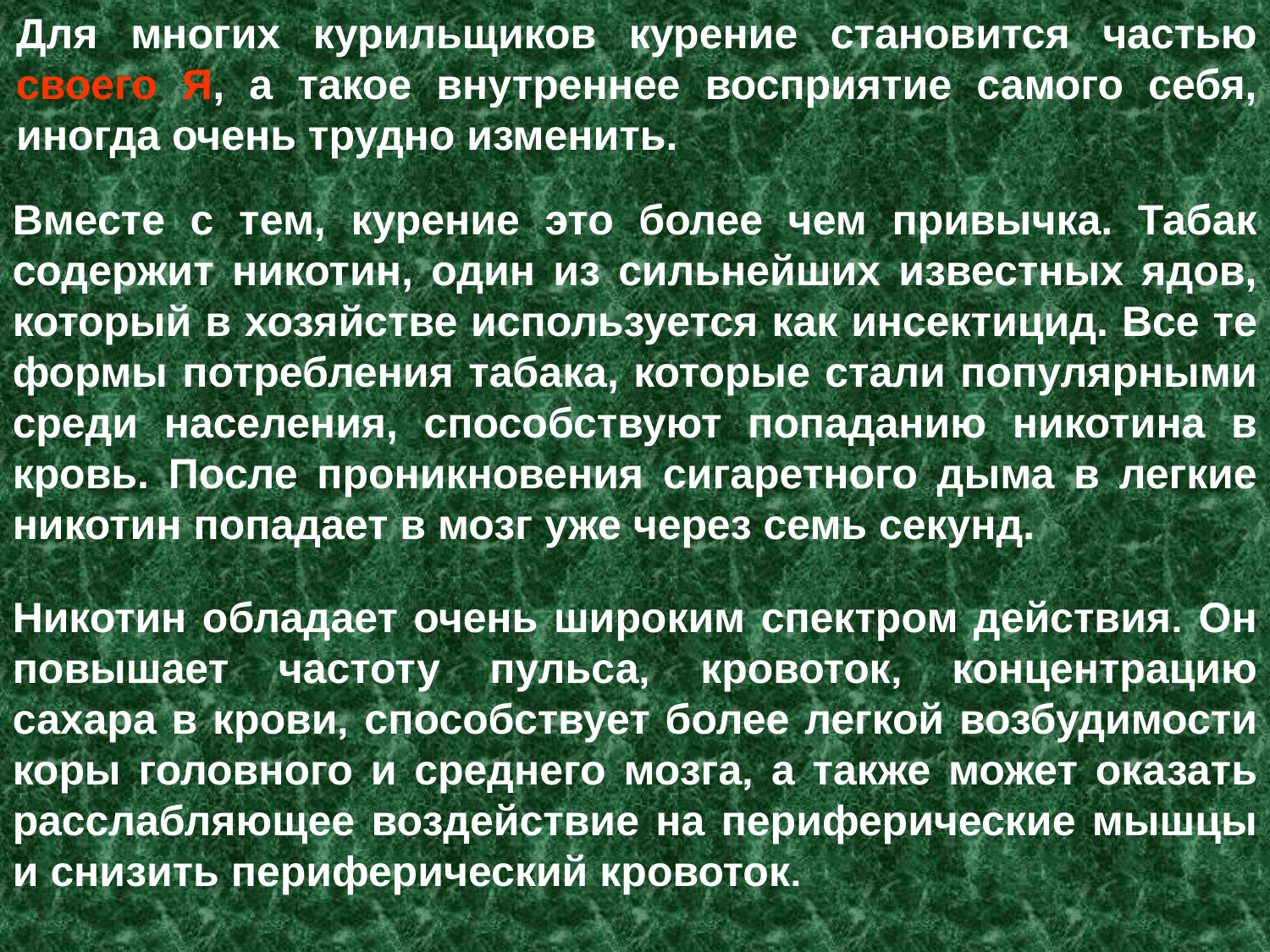

Для многих курильщиков курение становится частью своего Я, а такое внутреннее восприятие самого себя, иногда очень трудно изменить.
Вместе с тем, курение это более чем привычка. Табак содержит никотин, один из сильнейших известных ядов, который в хозяйстве используется как инсектицид. Все те формы потребления табака, которые стали популярными среди населения, способствуют попаданию никотина в кровь. После проникновения сигаретного дыма в легкие никотин попадает в мозг уже через семь секунд.
Никотин обладает очень широким спектром действия. Он повышает частоту пульса, кровоток, концентрацию сахара в крови, способствует более легкой возбудимости коры головного и среднего мозга, а также может оказать расслабляющее воздействие на периферические мышцы и снизить периферический кровоток.